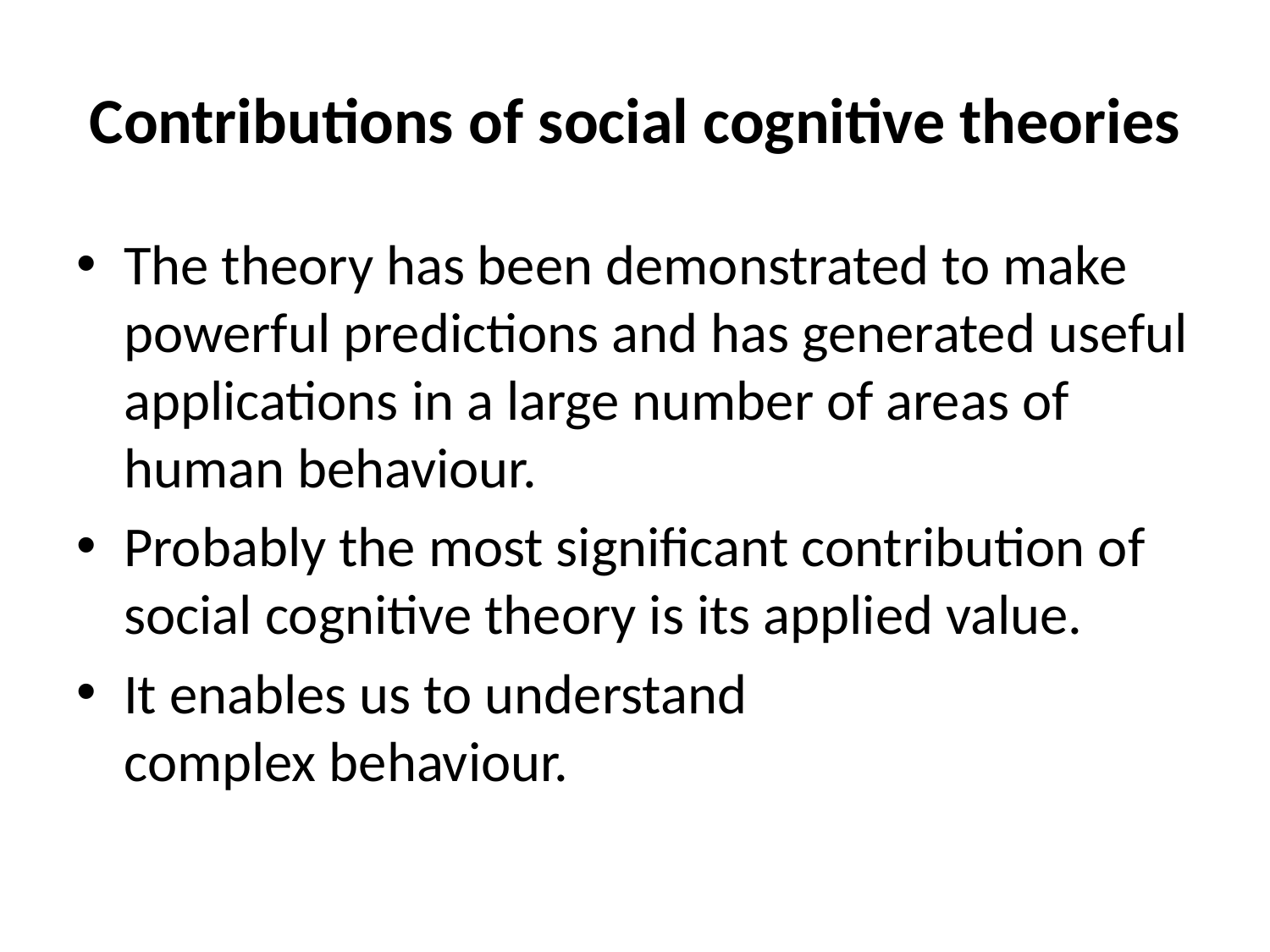

# Contributions of social cognitive theories
The theory has been demonstrated to make powerful predictions and has generated useful applications in a large number of areas of human behaviour.
Probably the most significant contribution of social cognitive theory is its applied value.
It enables us to understand complex behaviour.